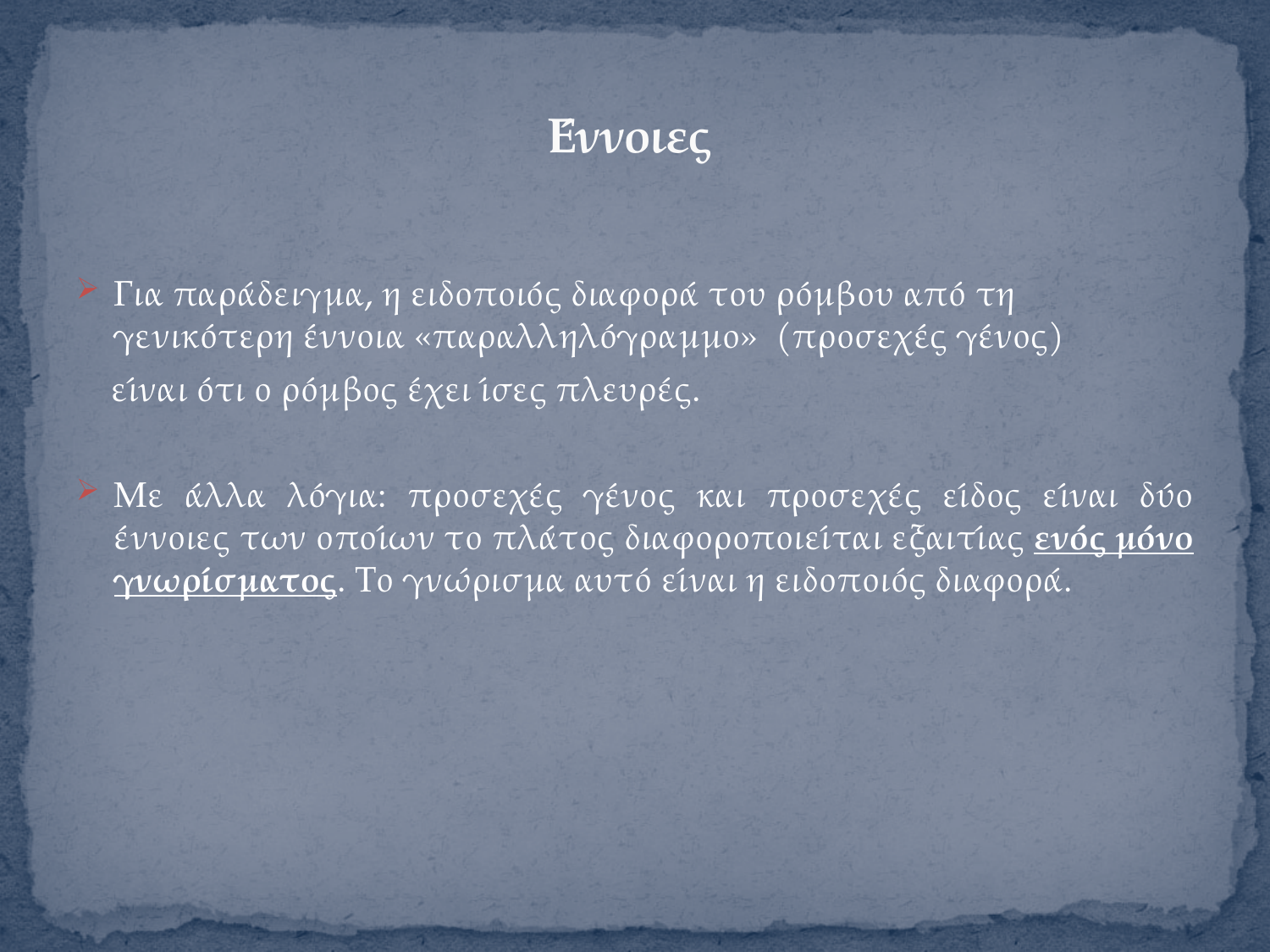

# Έννοιες

Για παράδειγμα, η ειδοποιός διαφορά του ρόμβου από τη γενικότερη έννοια «παραλληλόγραμμο»  (προσεχές γένος)
    είναι ότι ο ρόμβος έχει ίσες πλευρές.

Με άλλα λόγια: προσεχές γένος και προσεχές είδος είναι δύο έννοιες των οποίων το πλάτος διαφοροποιείται εξαιτίας ενός μόνο γνωρίσματος. Το γνώρισμα αυτό είναι η ειδοποιός διαφορά.